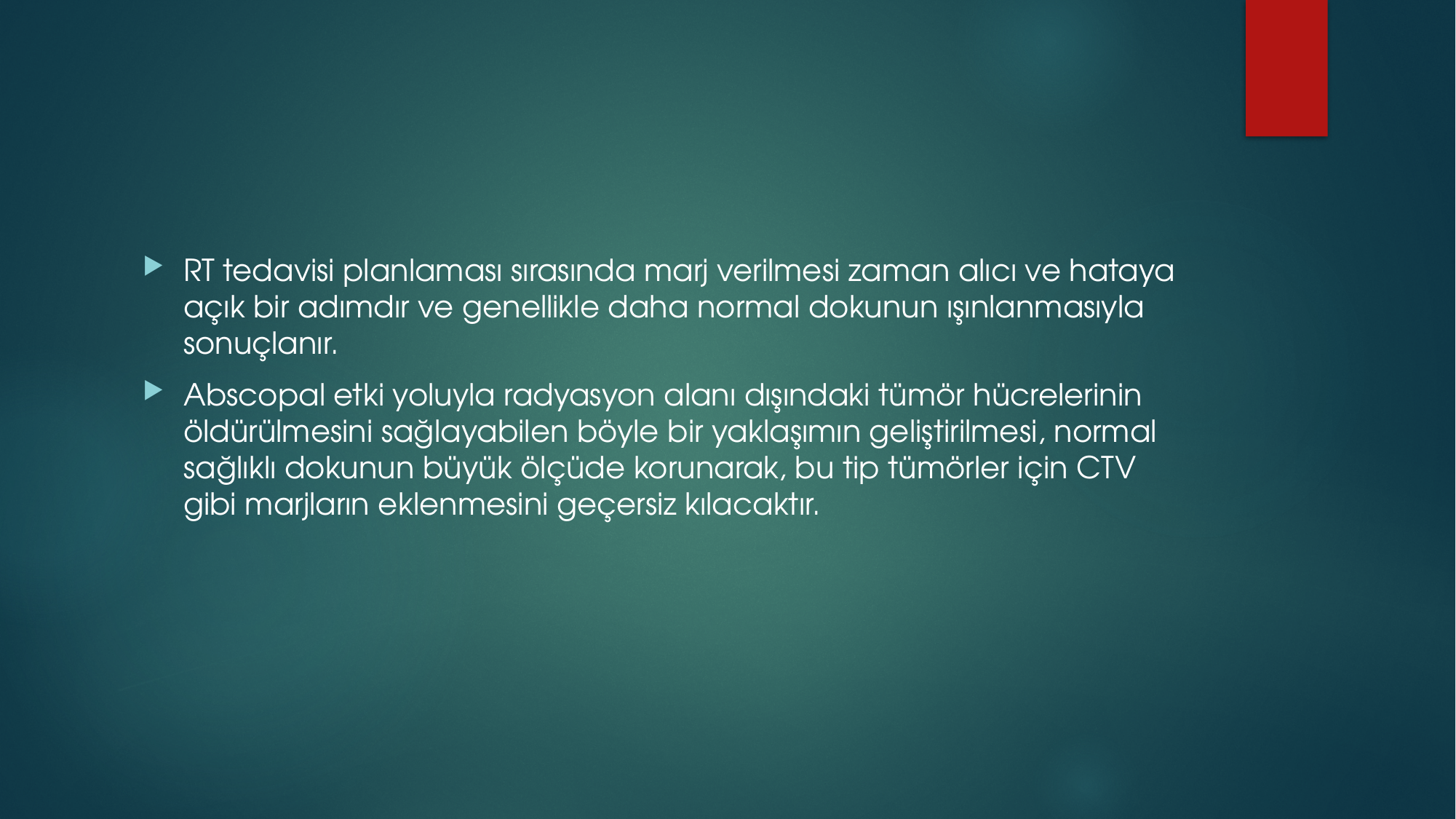

#
RT tedavisi planlaması sırasında marj verilmesi zaman alıcı ve hataya açık bir adımdır ve genellikle daha normal dokunun ışınlanmasıyla sonuçlanır.
Abscopal etki yoluyla radyasyon alanı dışındaki tümör hücrelerinin öldürülmesini sağlayabilen böyle bir yaklaşımın geliştirilmesi, normal sağlıklı dokunun büyük ölçüde korunarak, bu tip tümörler için CTV gibi marjların eklenmesini geçersiz kılacaktır.